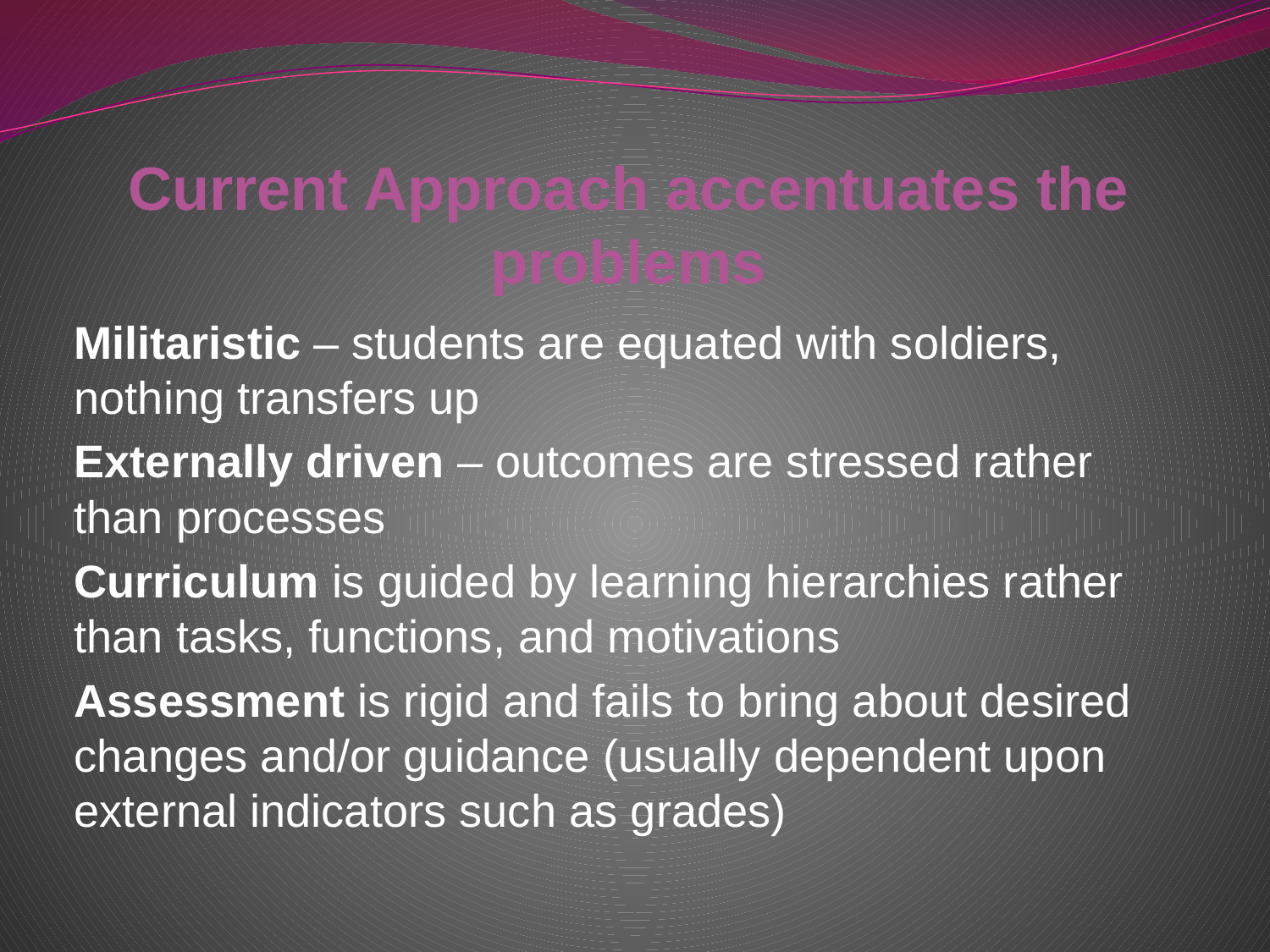

# Current Approach accentuates the problems
Militaristic – students are equated with soldiers, nothing transfers up
Externally driven – outcomes are stressed rather than processes
Curriculum is guided by learning hierarchies rather than tasks, functions, and motivations
Assessment is rigid and fails to bring about desired changes and/or guidance (usually dependent upon external indicators such as grades)